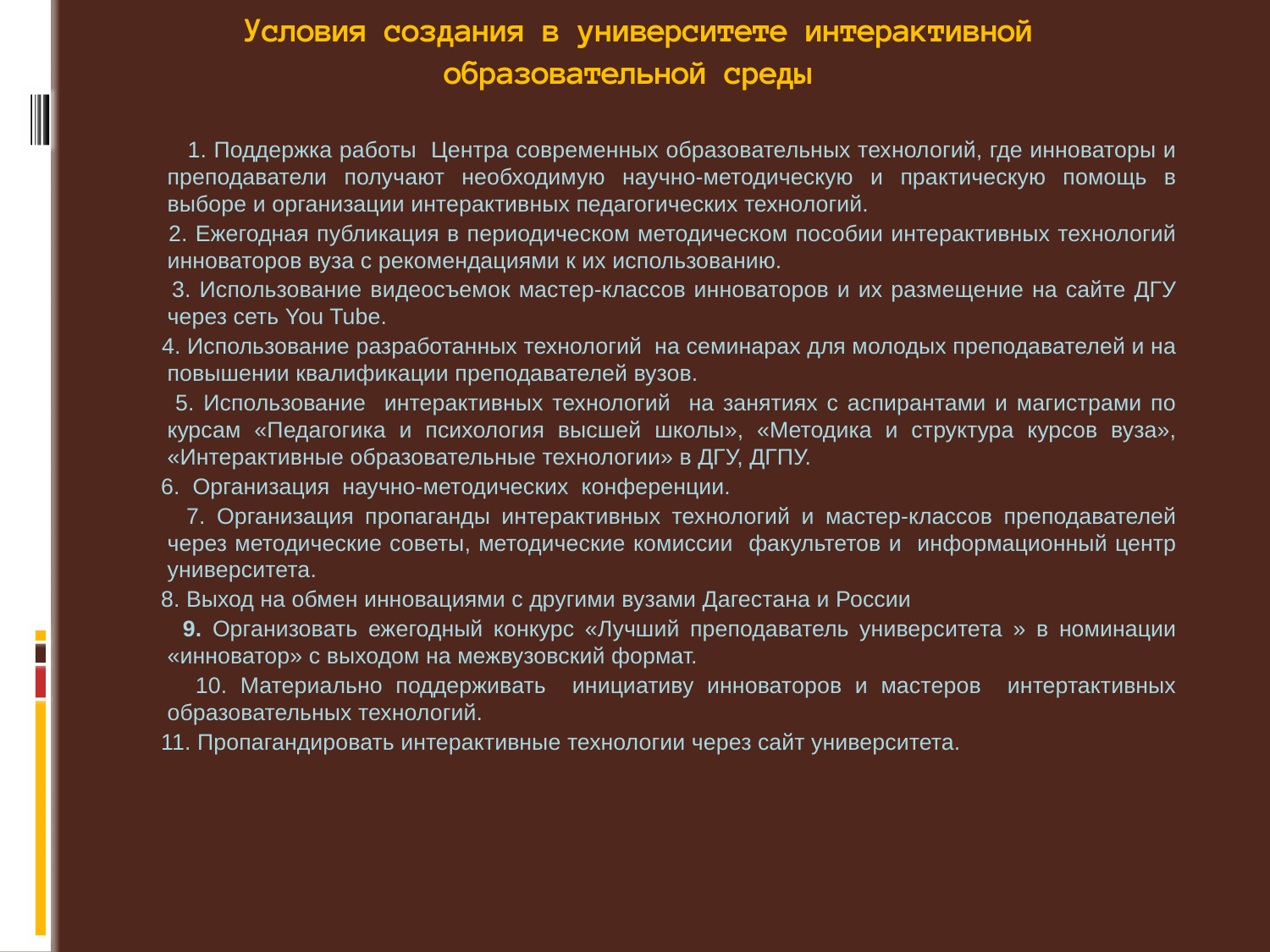

# Условия создания в университете интерактивной образовательной среды
        1. Поддержка работы  Центра современных образовательных технологий, где инноваторы и преподаватели получают необходимую научно-методическую и практическую помощь в выборе и организации интерактивных педагогических технологий.
     2. Ежегодная публикация в периодическом методическом пособии интерактивных технологий инноваторов вуза с рекомендациями к их использованию.
     3. Использование видеосъемок мастер-классов инноваторов и их размещение на сайте ДГУ через сеть You Tube.
     4. Использование разработанных технологий  на семинарах для молодых преподавателей и на повышении квалификации преподавателей вузов.
     5. Использование  интерактивных технологий  на занятиях с аспирантами и магистрами по курсам «Педагогика и психология высшей школы», «Методика и структура курсов вуза», «Интерактивные образовательные технологии» в ДГУ, ДГПУ.
     6.  Организация  научно-методических  конференции.
     7. Организация пропаганды интерактивных технологий и мастер-классов преподавателей через методические советы, методические комиссии  факультетов и  информационный центр университета.
     8. Выход на обмен инновациями с другими вузами Дагестана и России
     9. Организовать ежегодный конкурс «Лучший преподаватель университета » в номинации «инноватор» с выходом на межвузовский формат.
     10. Материально поддерживать  инициативу инноваторов и мастеров  интертактивных образовательных технологий.
     11. Пропагандировать интерактивные технологии через сайт университета.